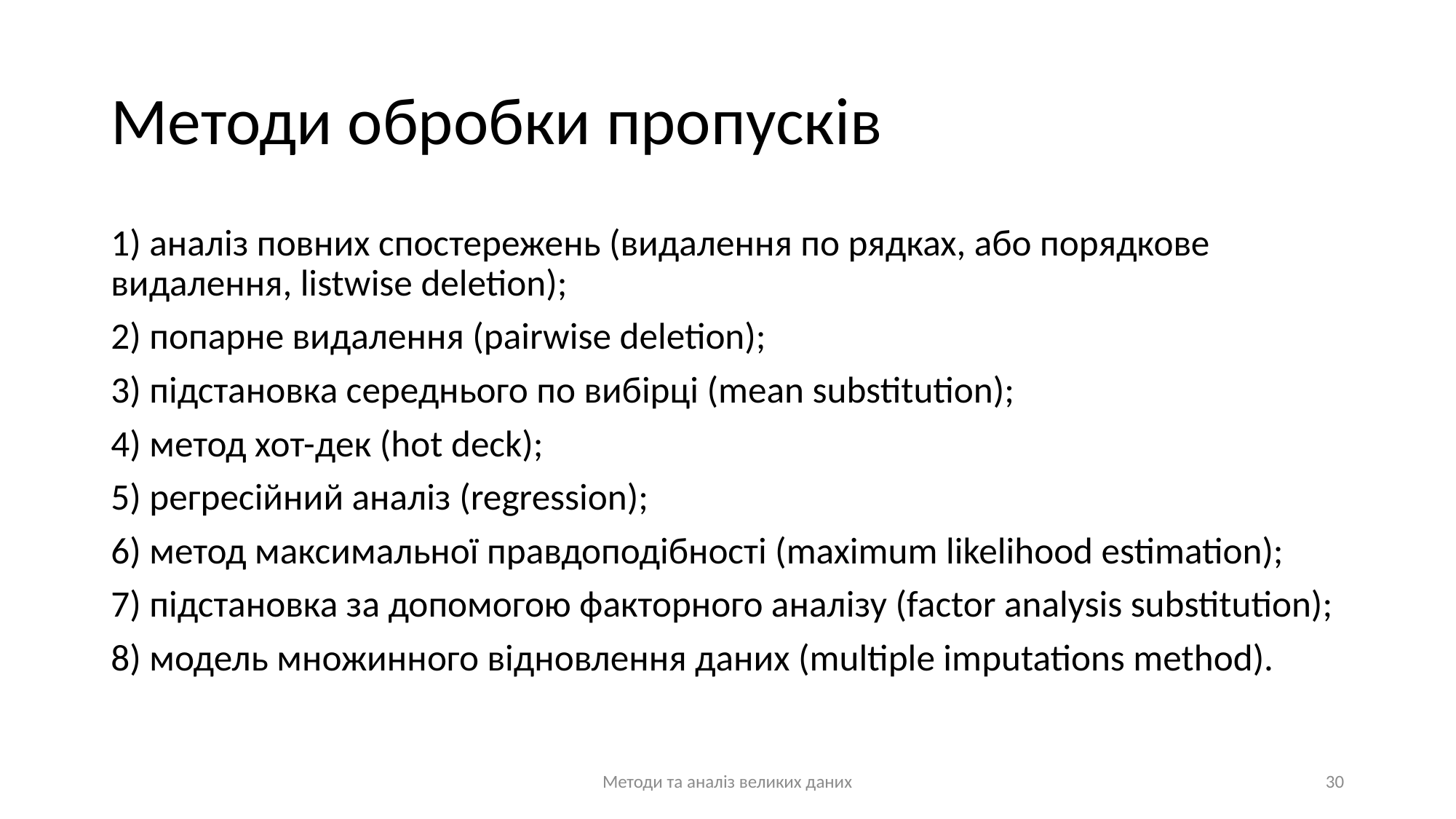

# Методи обробки пропусків
1) аналіз повних спостережень (видалення по рядках, або порядкове видалення, listwise deletion);
2) попарне видалення (рairwise deletion);
3) підстановка середнього по вибірці (mean substitution);
4) метод хот-дек (hot deck);
5) регресійний аналіз (regression);
6) метод максимальної правдоподібності (maximum likelihood estimation);
7) підстановка за допомогою факторного аналізу (factor analysis substitution);
8) модель множинного відновлення даних (multiple imputations method).

Методи та аналіз великих даних
30